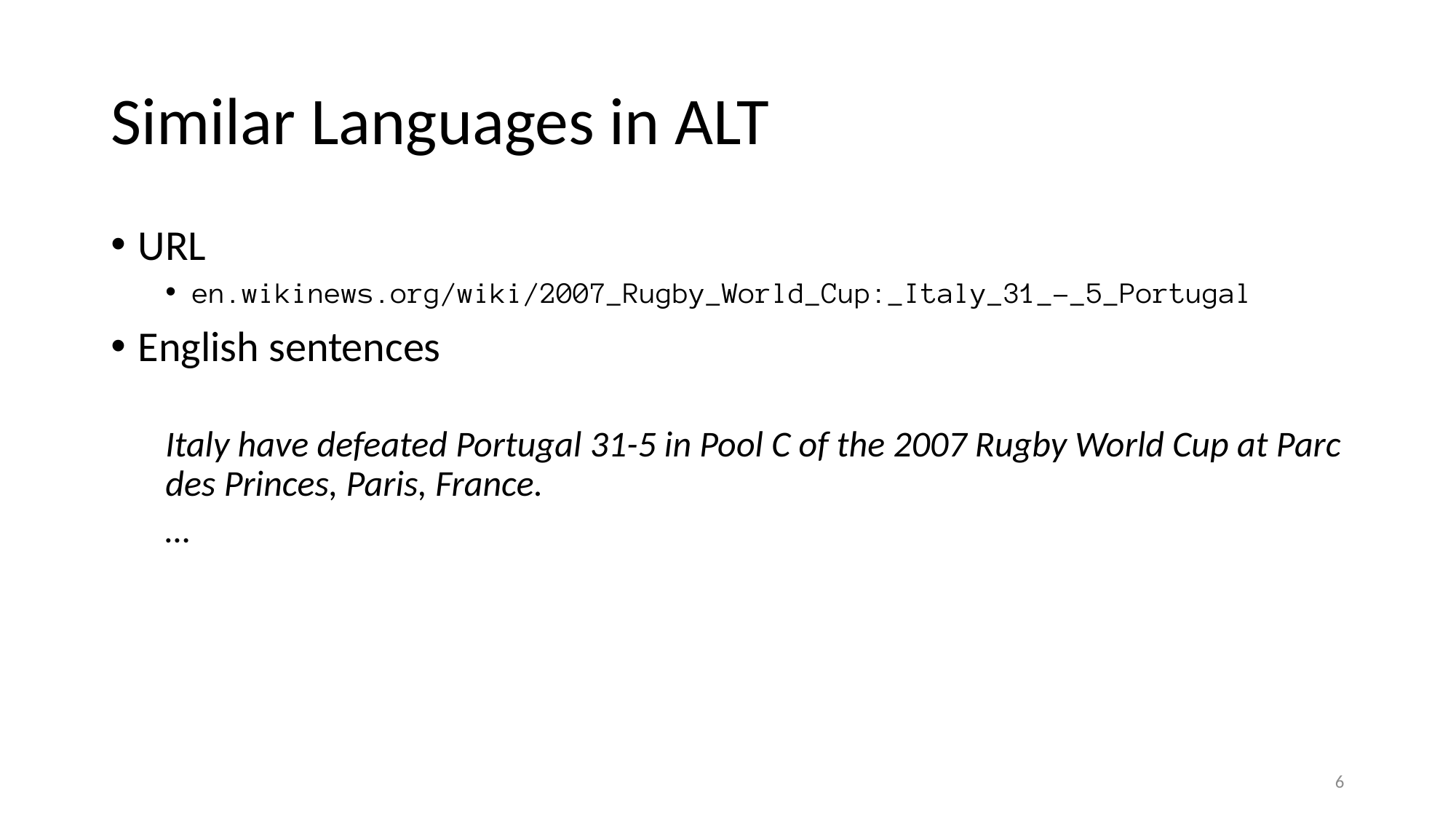

# Similar Languages in ALT
URL
en.wikinews.org/wiki/2007_Rugby_World_Cup:_Italy_31_-_5_Portugal
English sentences

Italy have defeated Portugal 31-5 in Pool C of the 2007 Rugby World Cup at Parc des Princes, Paris, France.
…
6